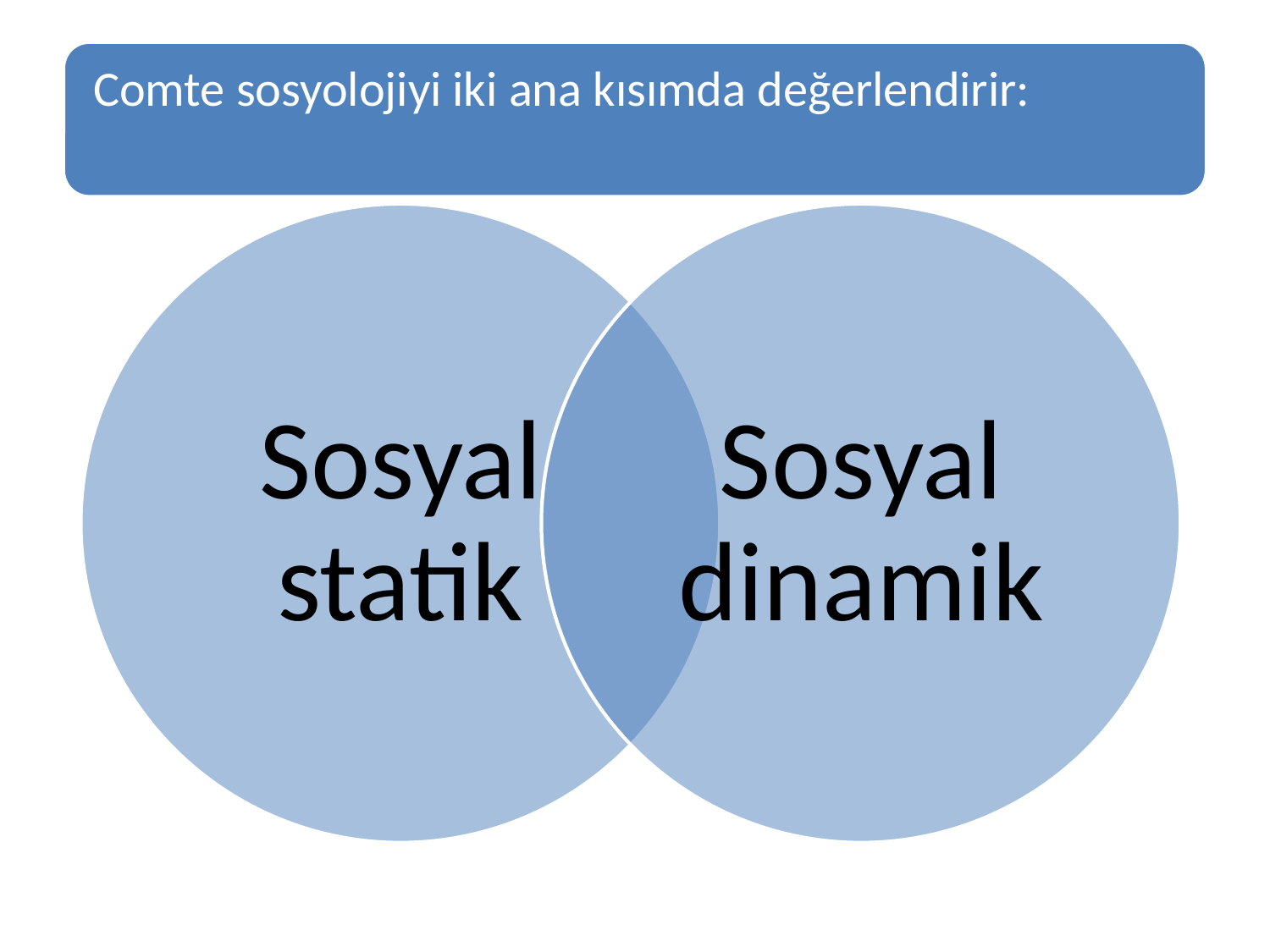

Comte sosyolojiyi iki ana kısımda değerlendirir:
Sosyal statik
Sosyal dinamik